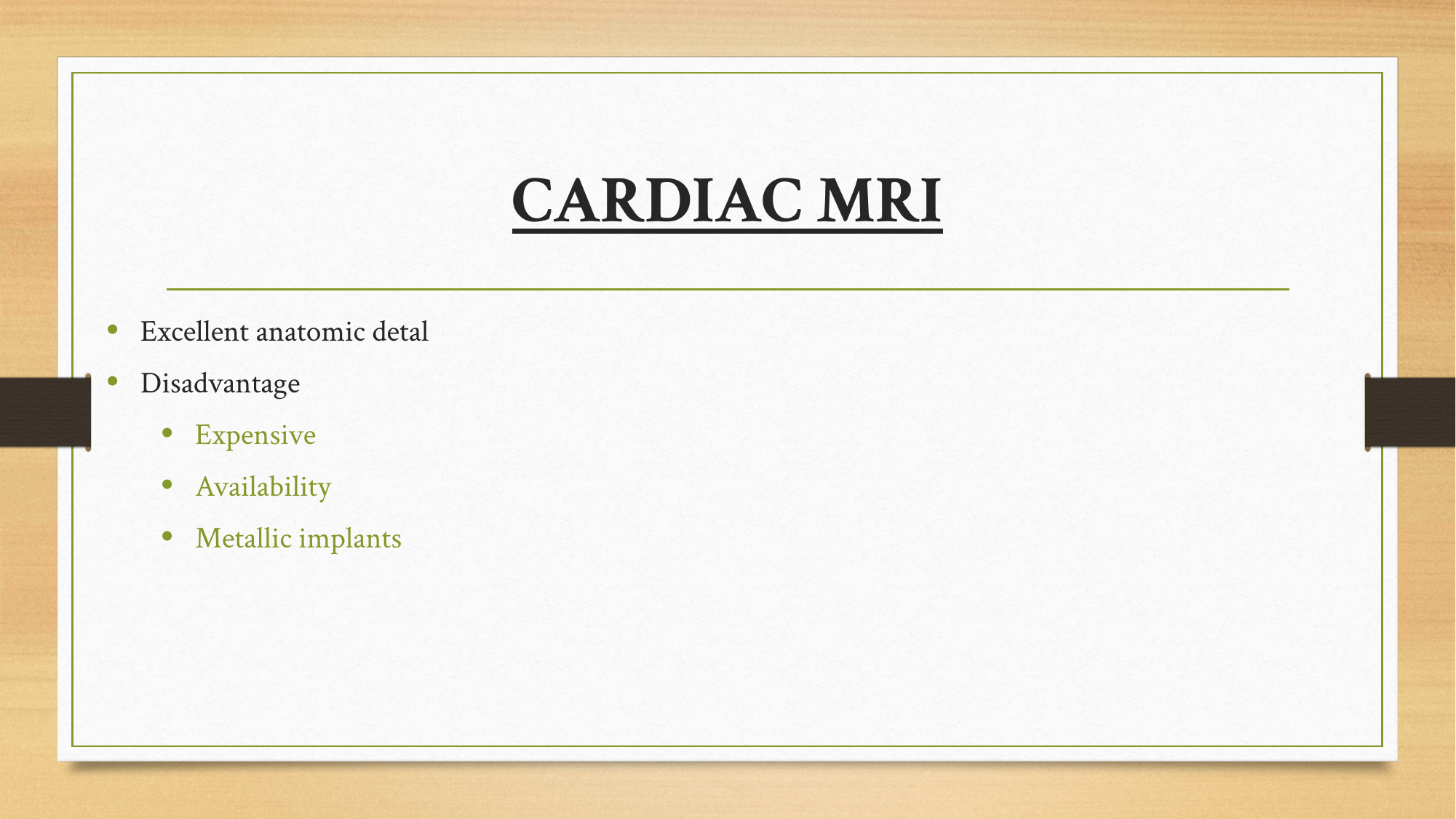

# CARDIAC MRI
Excellent anatomic detal
Disadvantage
Expensive
Availability
Metallic implants